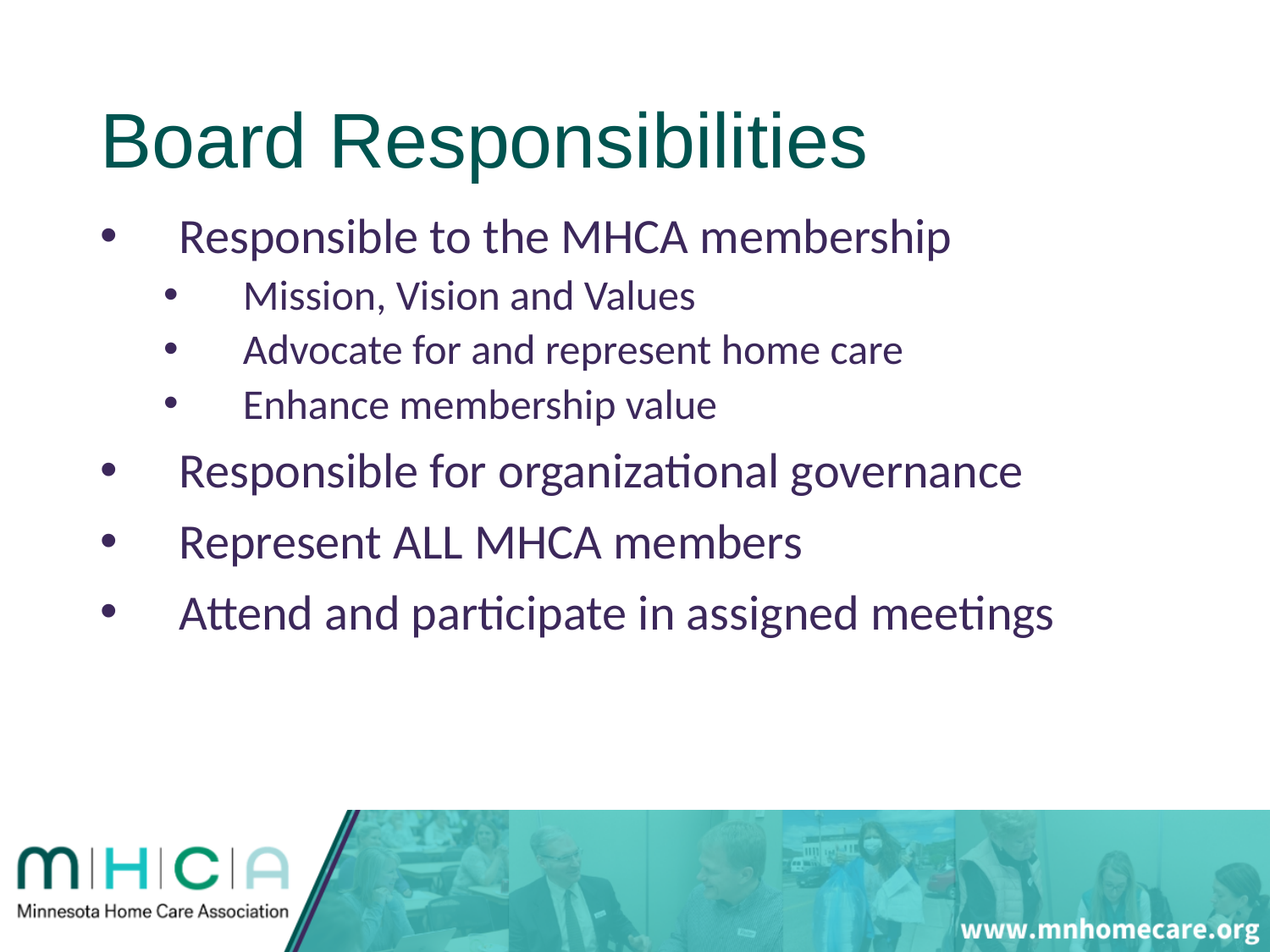

# Board Responsibilities
Responsible to the MHCA membership
Mission, Vision and Values
Advocate for and represent home care
Enhance membership value
Responsible for organizational governance
Represent ALL MHCA members
Attend and participate in assigned meetings